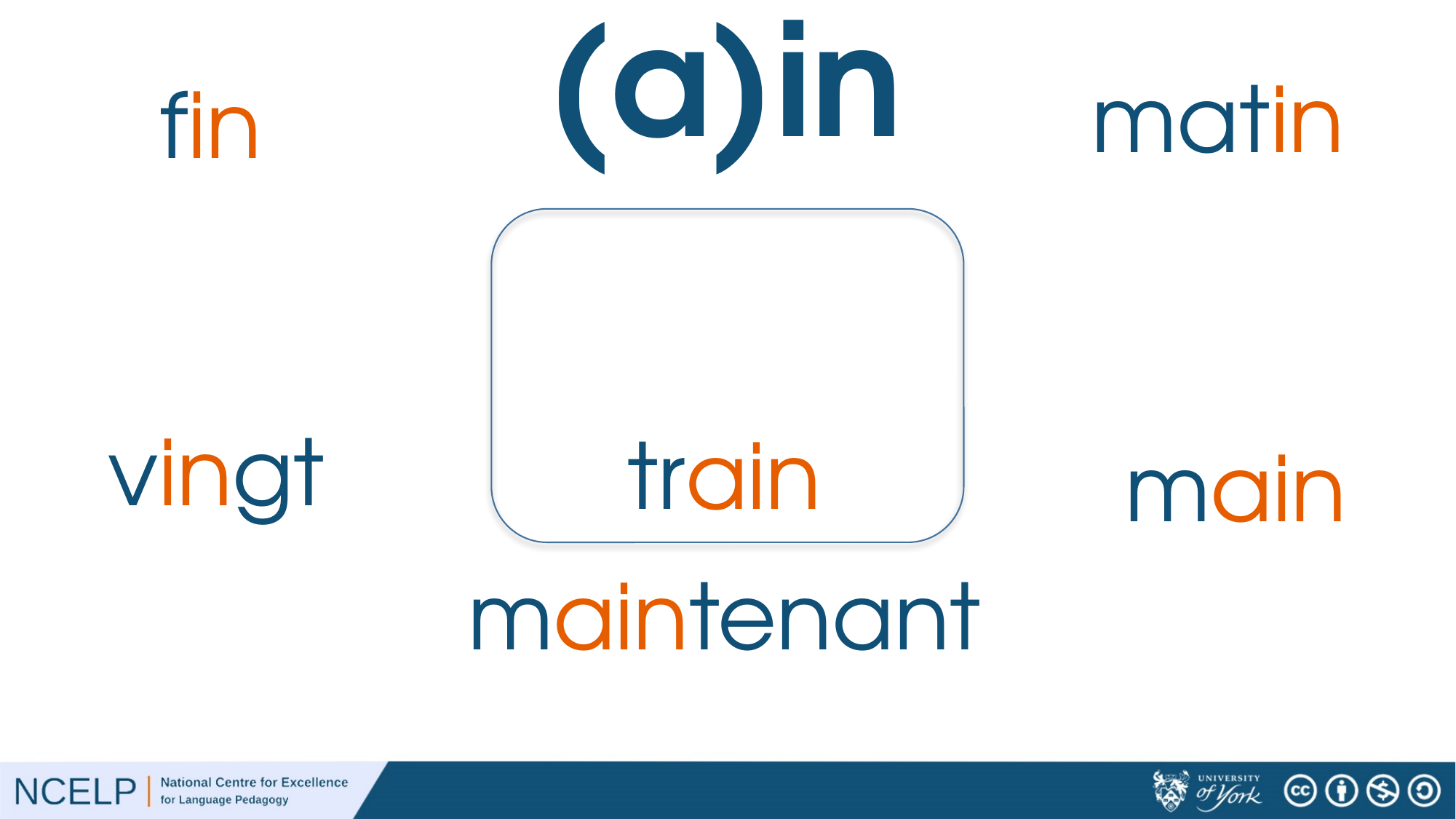

# (a)in
matin
fin

vingt
train
main
maintenant